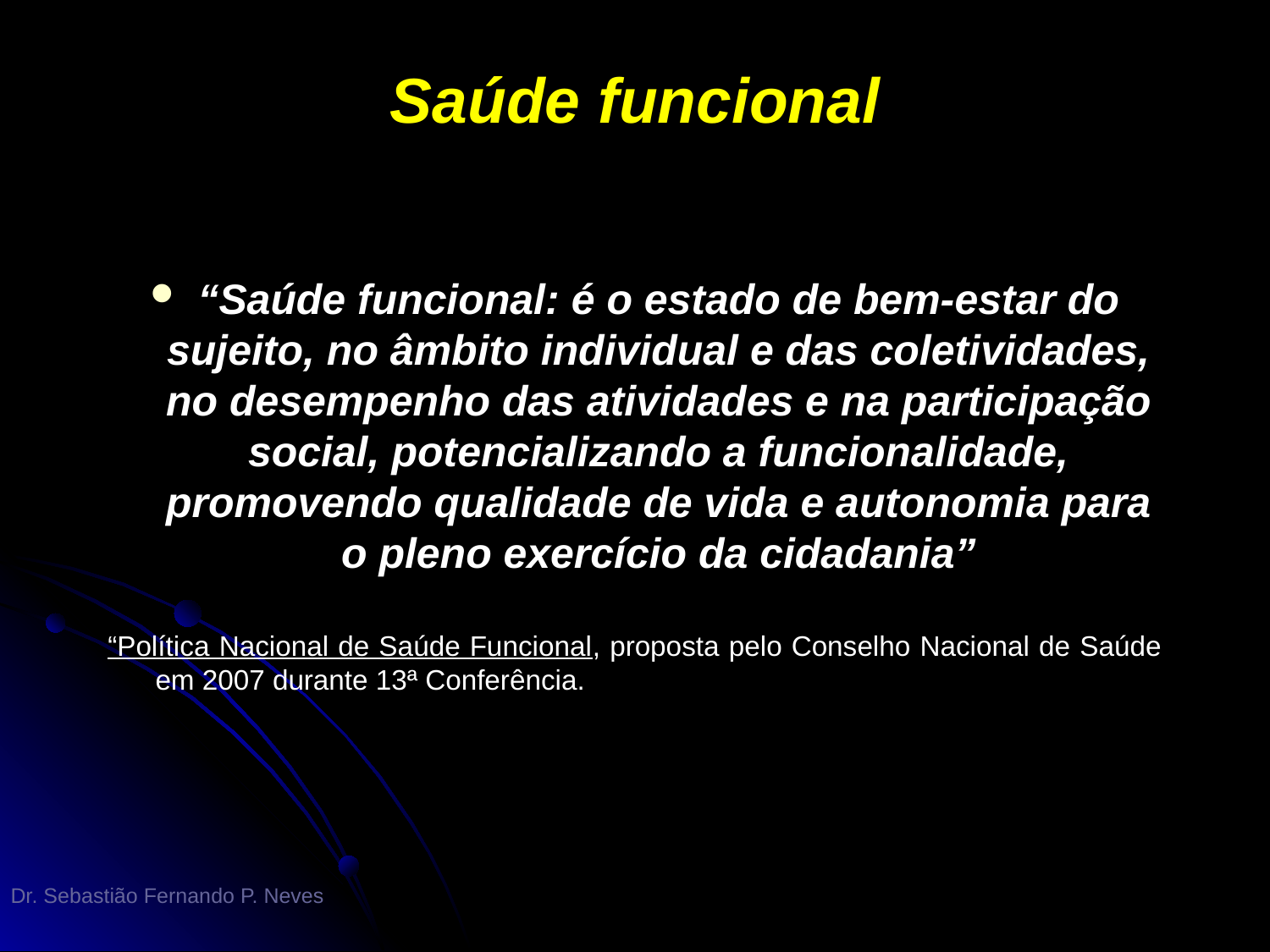

Saúde funcional
“Saúde funcional: é o estado de bem-estar do sujeito, no âmbito individual e das coletividades, no desempenho das atividades e na participação social, potencializando a funcionalidade, promovendo qualidade de vida e autonomia para o pleno exercício da cidadania”

“Política Nacional de Saúde Funcional, proposta pelo Conselho Nacional de Saúde em 2007 durante 13ª Conferência.

Dr. Sebastião Fernando P. Neves